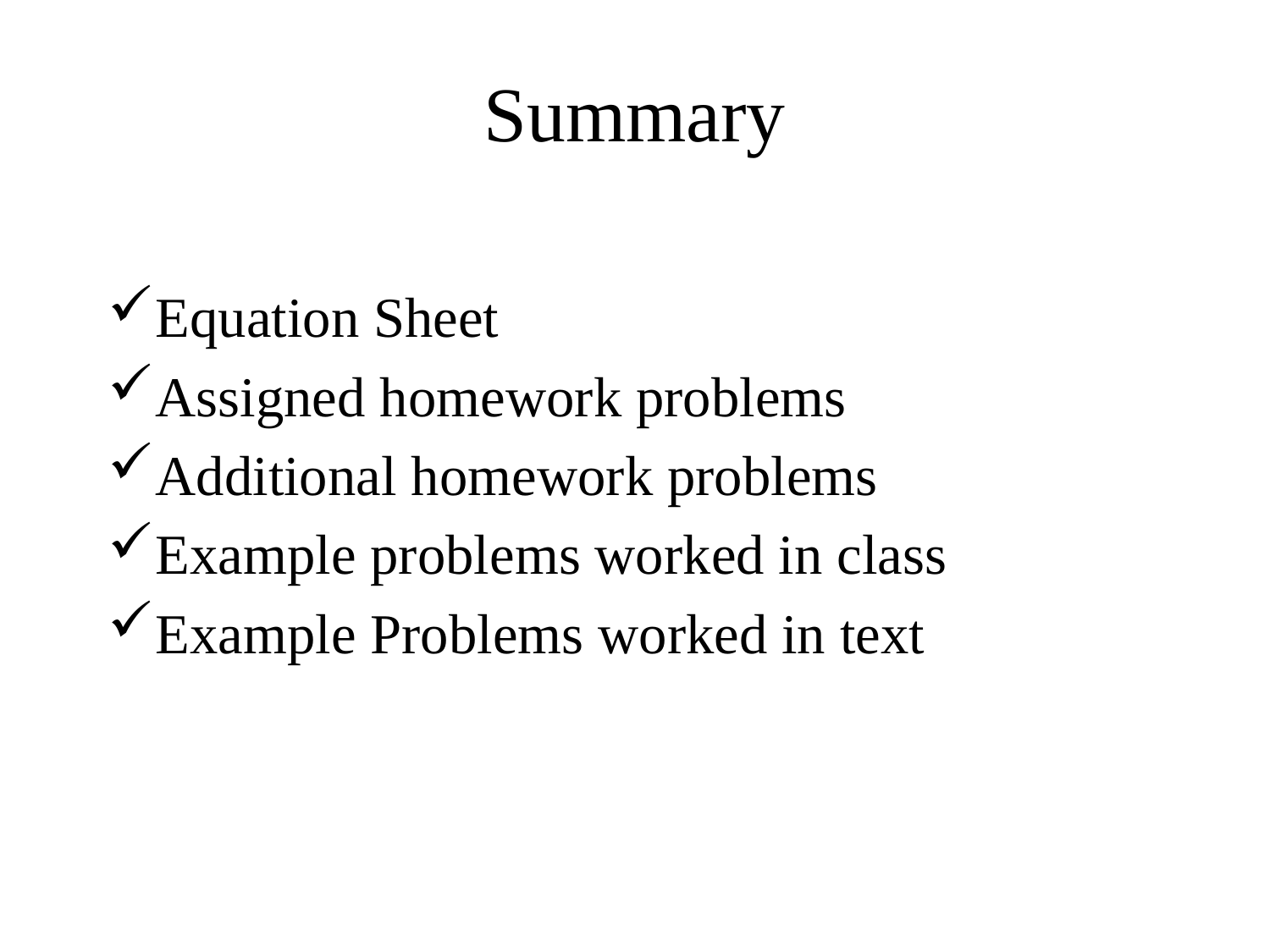

# Summary
Equation Sheet
Assigned homework problems
Additional homework problems
Example problems worked in class
Example Problems worked in text